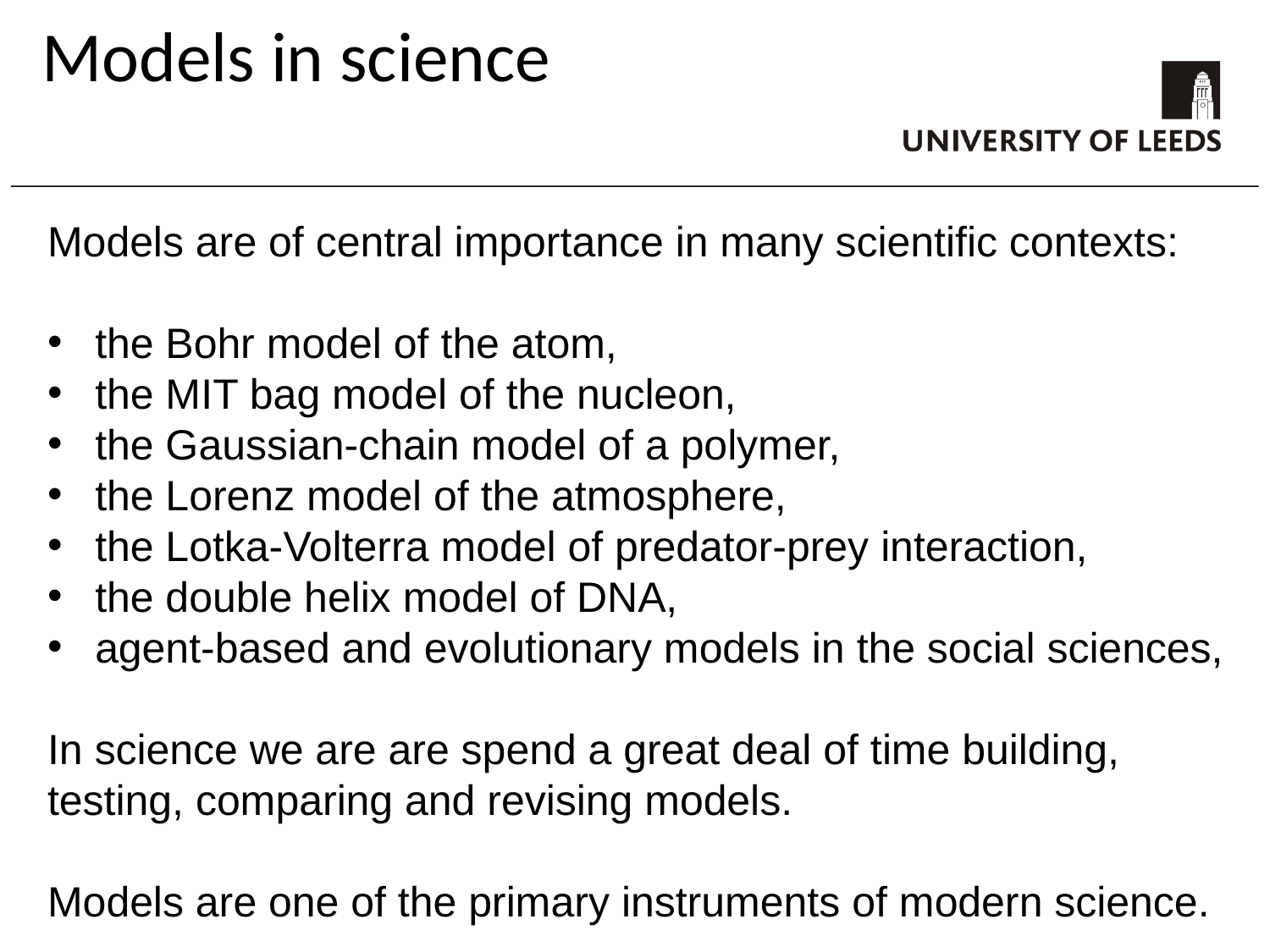

Models in science

Models are of central importance in many scientific contexts:

the Bohr model of the atom,
the MIT bag model of the nucleon,
the Gaussian-chain model of a polymer,
the Lorenz model of the atmosphere,
the Lotka-Volterra model of predator-prey interaction,
the double helix model of DNA,
agent-based and evolutionary models in the social sciences,

In science we are are spend a great deal of time building, testing, comparing and revising models.

Models are one of the primary instruments of modern science.